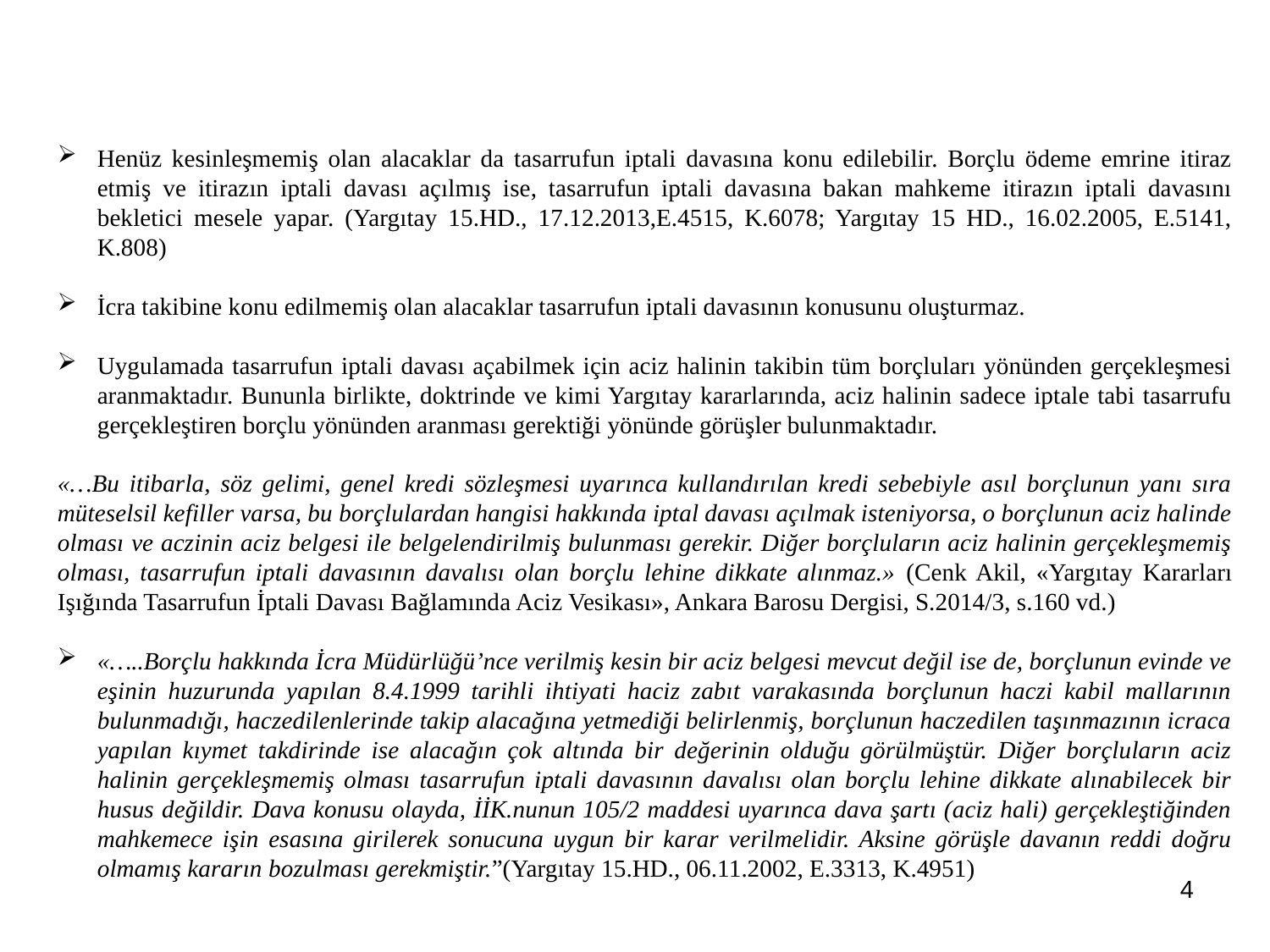

Henüz kesinleşmemiş olan alacaklar da tasarrufun iptali davasına konu edilebilir. Borçlu ödeme emrine itiraz etmiş ve itirazın iptali davası açılmış ise, tasarrufun iptali davasına bakan mahkeme itirazın iptali davasını bekletici mesele yapar. (Yargıtay 15.HD., 17.12.2013,E.4515, K.6078; Yargıtay 15 HD., 16.02.2005, E.5141, K.808)

İcra takibine konu edilmemiş olan alacaklar tasarrufun iptali davasının konusunu oluşturmaz.

Uygulamada tasarrufun iptali davası açabilmek için aciz halinin takibin tüm borçluları yönünden gerçekleşmesi aranmaktadır. Bununla birlikte, doktrinde ve kimi Yargıtay kararlarında, aciz halinin sadece iptale tabi tasarrufu gerçekleştiren borçlu yönünden aranması gerektiği yönünde görüşler bulunmaktadır.

«…Bu itibarla, söz gelimi, genel kredi sözleşmesi uyarınca kullandırılan kredi sebebiyle asıl borçlunun yanı sıra müteselsil kefiller varsa, bu borçlulardan hangisi hakkında iptal davası açılmak isteniyorsa, o borçlunun aciz halinde olması ve aczinin aciz belgesi ile belgelendirilmiş bulunması gerekir. Diğer borçluların aciz halinin gerçekleşmemiş olması, tasarrufun iptali davasının davalısı olan borçlu lehine dikkate alınmaz.» (Cenk Akil, «Yargıtay Kararları Işığında Tasarrufun İptali Davası Bağlamında Aciz Vesikası», Ankara Barosu Dergisi, S.2014/3, s.160 vd.)

«…..Borçlu hakkında İcra Müdürlüğü’nce verilmiş kesin bir aciz belgesi mevcut değil ise de, borçlunun evinde ve eşinin huzurunda yapılan 8.4.1999 tarihli ihtiyati haciz zabıt varakasında borçlunun haczi kabil mallarının bulunmadığı, haczedilenlerinde takip alacağına yetmediği belirlenmiş, borçlunun haczedilen taşınmazının icraca yapılan kıymet takdirinde ise alacağın çok altında bir değerinin olduğu görülmüştür. Diğer borçluların aciz halinin gerçekleşmemiş olması tasarrufun iptali davasının davalısı olan borçlu lehine dikkate alınabilecek bir husus değildir. Dava konusu olayda, İİK.nunun 105/2 maddesi uyarınca dava şartı (aciz hali) gerçekleştiğinden mahkemece işin esasına girilerek sonucuna uygun bir karar verilmelidir. Aksine görüşle davanın reddi doğru olmamış kararın bozulması gerekmiştir.”(Yargıtay 15.HD., 06.11.2002, E.3313, K.4951)

4